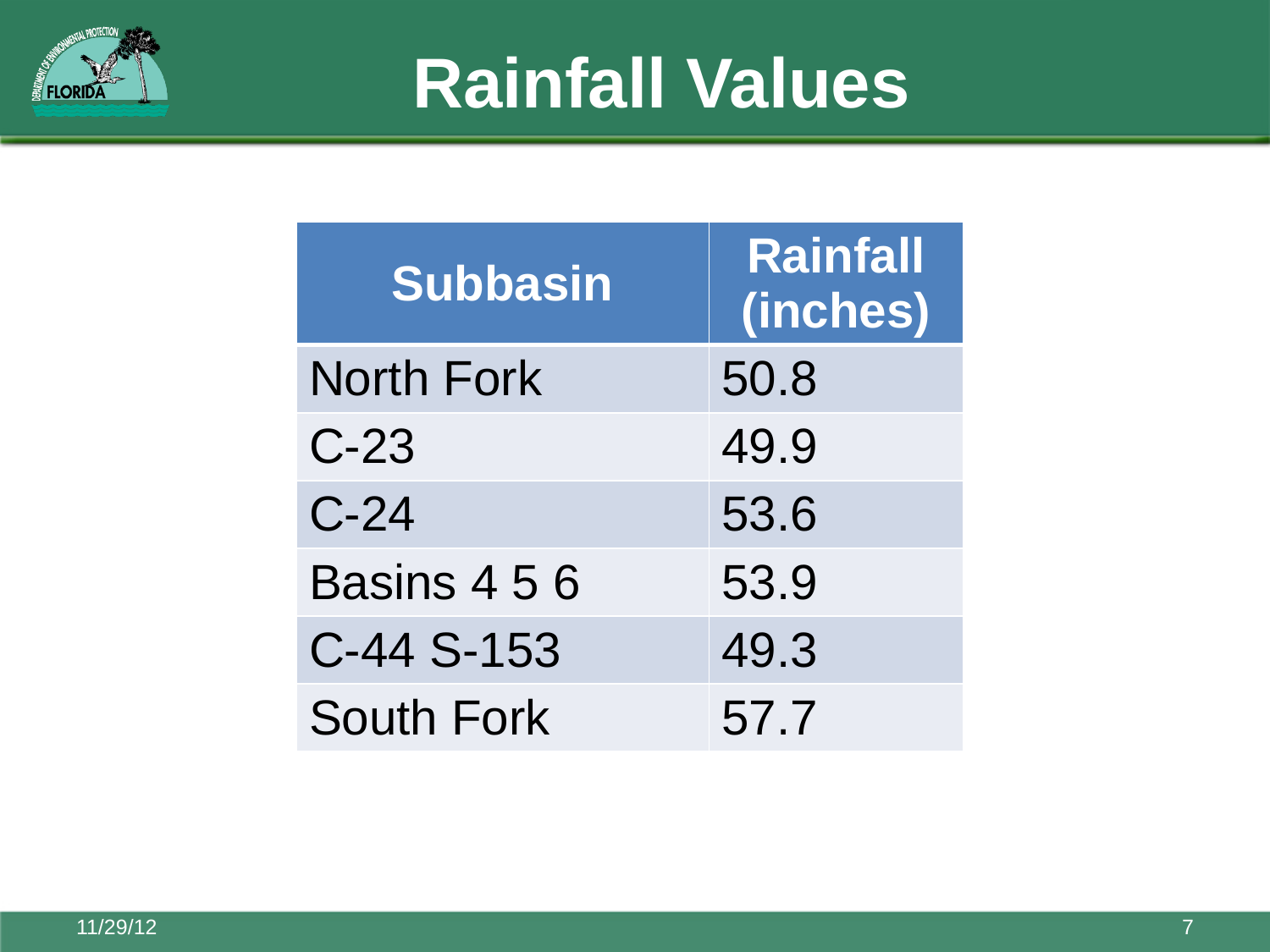

# Rainfall Values
| Subbasin | Rainfall (inches) |
| --- | --- |
| North Fork | 50.8 |
| C-23 | 49.9 |
| C-24 | 53.6 |
| Basins 4 5 6 | 53.9 |
| C-44 S-153 | 49.3 |
| South Fork | 57.7 |
11/29/12
7